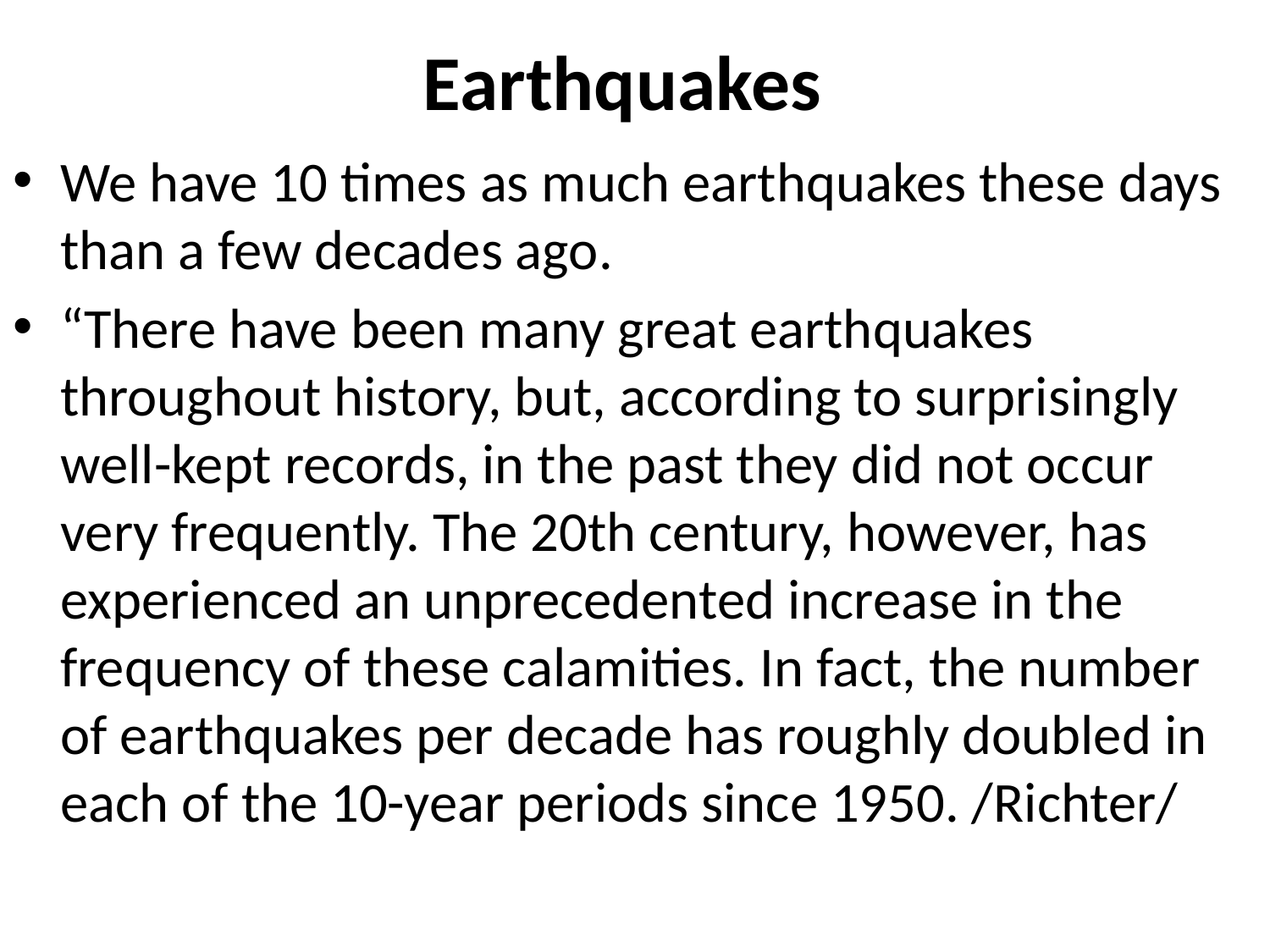

# Earthquakes
We have 10 times as much earthquakes these days than a few decades ago.
“There have been many great earthquakes throughout history, but, according to surprisingly well-kept records, in the past they did not occur very frequently. The 20th century, however, has experienced an unprecedented increase in the frequency of these calamities. In fact, the number of earthquakes per decade has roughly doubled in each of the 10-year periods since 1950. /Richter/